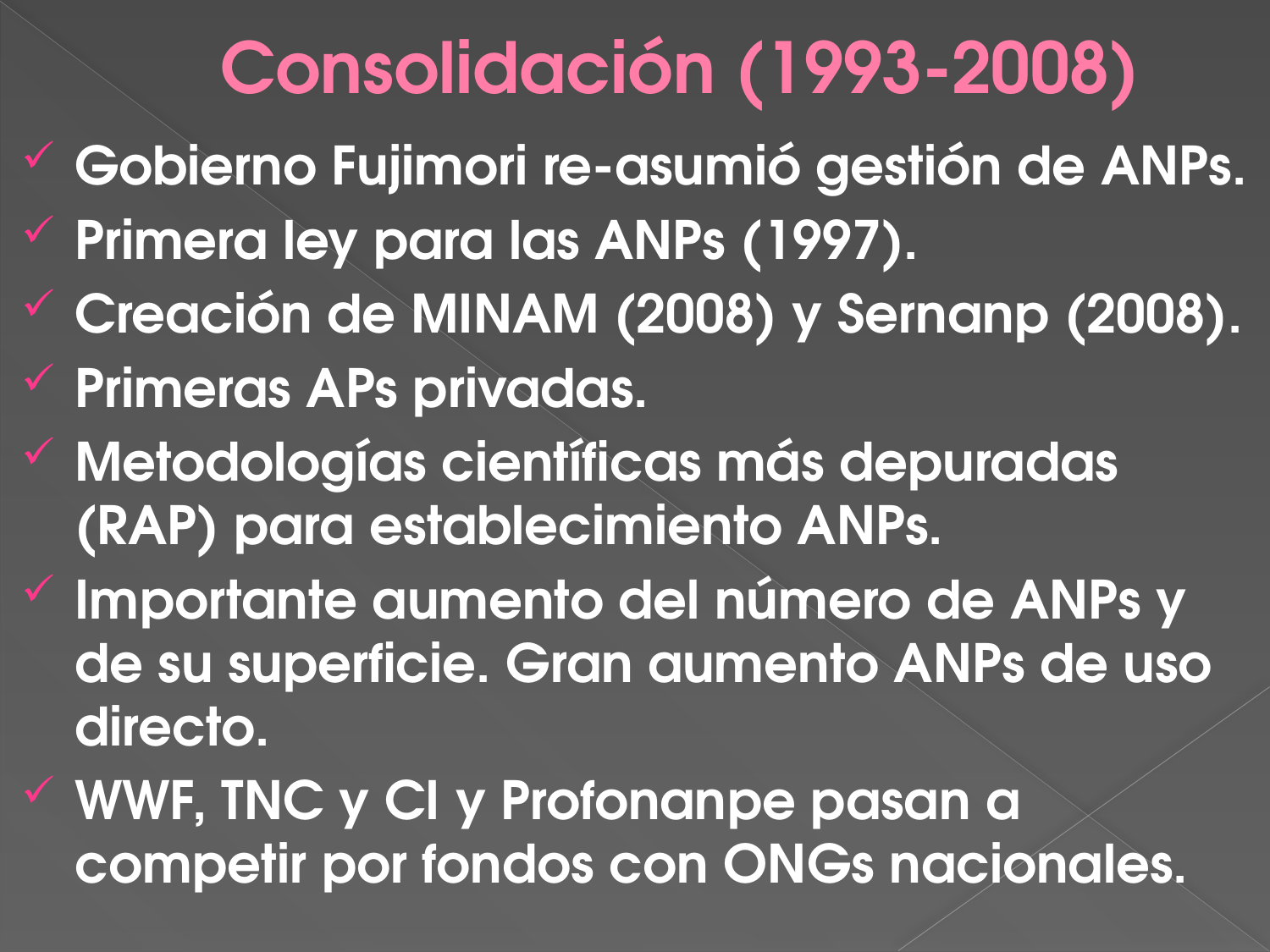

# Consolidación (1993-2008)
Gobierno Fujimori re-asumió gestión de ANPs.
Primera ley para las ANPs (1997).
Creación de MINAM (2008) y Sernanp (2008).
Primeras APs privadas.
Metodologías científicas más depuradas (RAP) para establecimiento ANPs.
Importante aumento del número de ANPs y de su superficie. Gran aumento ANPs de uso directo.
WWF, TNC y CI y Profonanpe pasan a competir por fondos con ONGs nacionales.